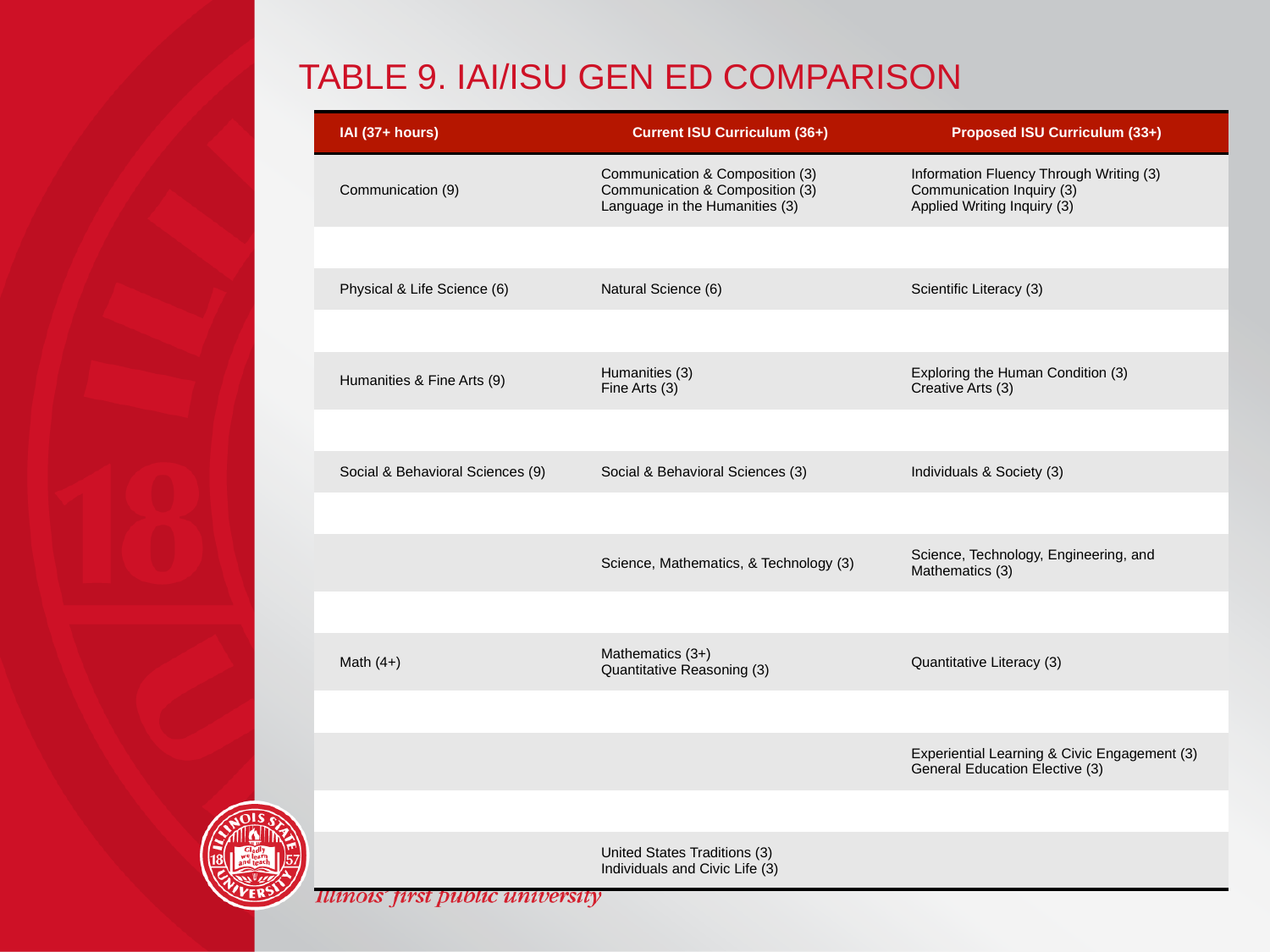

# Table 9. IAI/ISU Gen Ed Comparison
| IAI (37+ hours) | Current ISU Curriculum (36+) | Proposed ISU Curriculum (33+) |
| --- | --- | --- |
| Communication (9) | Communication & Composition (3) Communication & Composition (3) Language in the Humanities (3) | Information Fluency Through Writing (3) Communication Inquiry (3) Applied Writing Inquiry (3) |
|  |  |  |
| Physical & Life Science (6) | Natural Science (6) | Scientific Literacy (3) |
|  |  |  |
| Humanities & Fine Arts (9) | Humanities (3) Fine Arts (3) | Exploring the Human Condition (3) Creative Arts (3) |
|  |  |  |
| Social & Behavioral Sciences (9) | Social & Behavioral Sciences (3) | Individuals & Society (3) |
|  |  |  |
|  | Science, Mathematics, & Technology (3) | Science, Technology, Engineering, and Mathematics (3) |
|  |  |  |
| Math (4+) | Mathematics (3+) Quantitative Reasoning (3) | Quantitative Literacy (3) |
|  |  |  |
|  |  | Experiential Learning & Civic Engagement (3) General Education Elective (3) |
|  |  |  |
|  | United States Traditions (3) Individuals and Civic Life (3) |  |